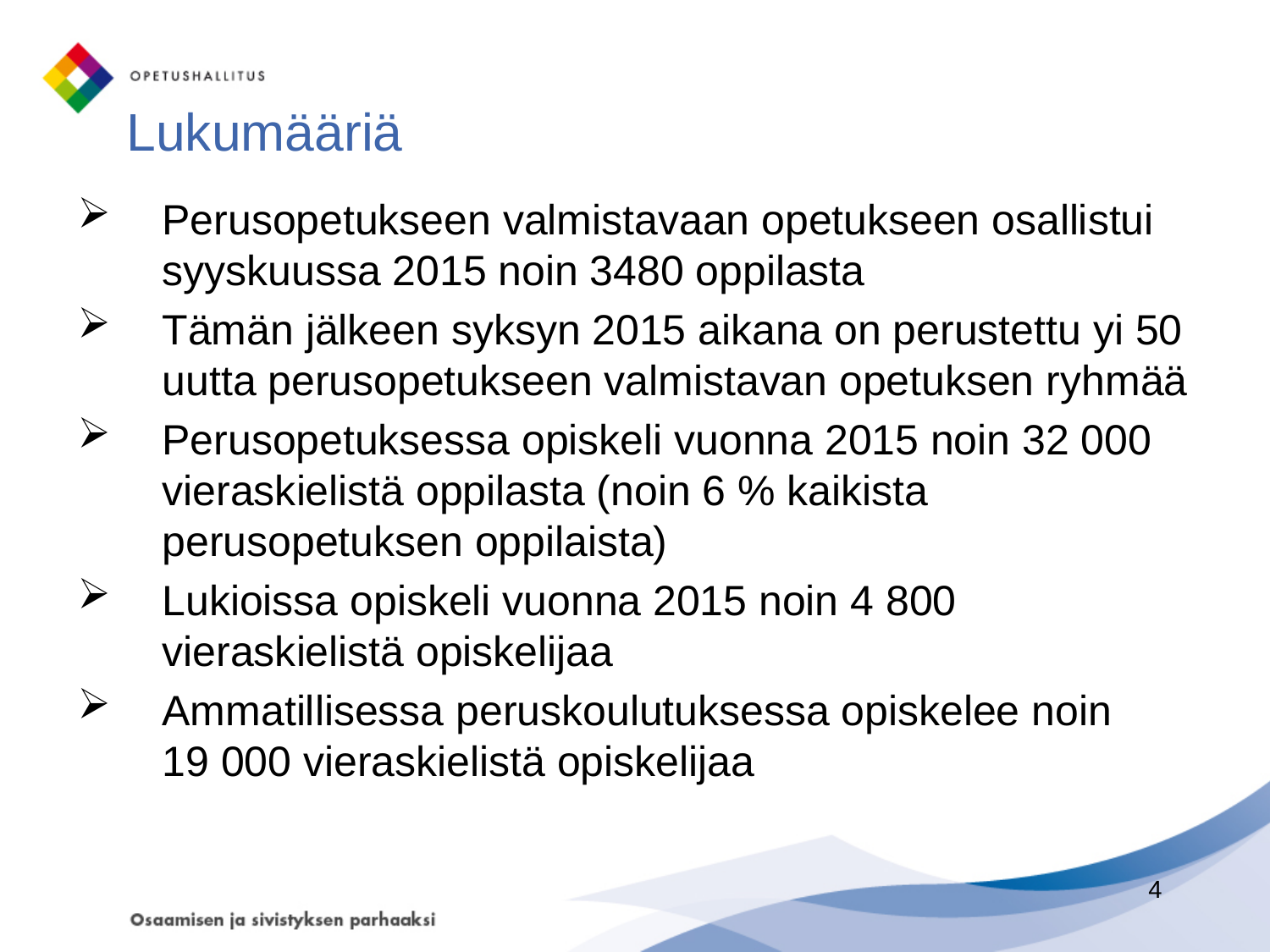

# Lukumääriä
Perusopetukseen valmistavaan opetukseen osallistui syyskuussa 2015 noin 3480 oppilasta
Tämän jälkeen syksyn 2015 aikana on perustettu yi 50 uutta perusopetukseen valmistavan opetuksen ryhmää
Perusopetuksessa opiskeli vuonna 2015 noin 32 000 vieraskielistä oppilasta (noin 6 % kaikista perusopetuksen oppilaista)
Lukioissa opiskeli vuonna 2015 noin 4 800 vieraskielistä opiskelijaa
Ammatillisessa peruskoulutuksessa opiskelee noin 19 000 vieraskielistä opiskelijaa

4